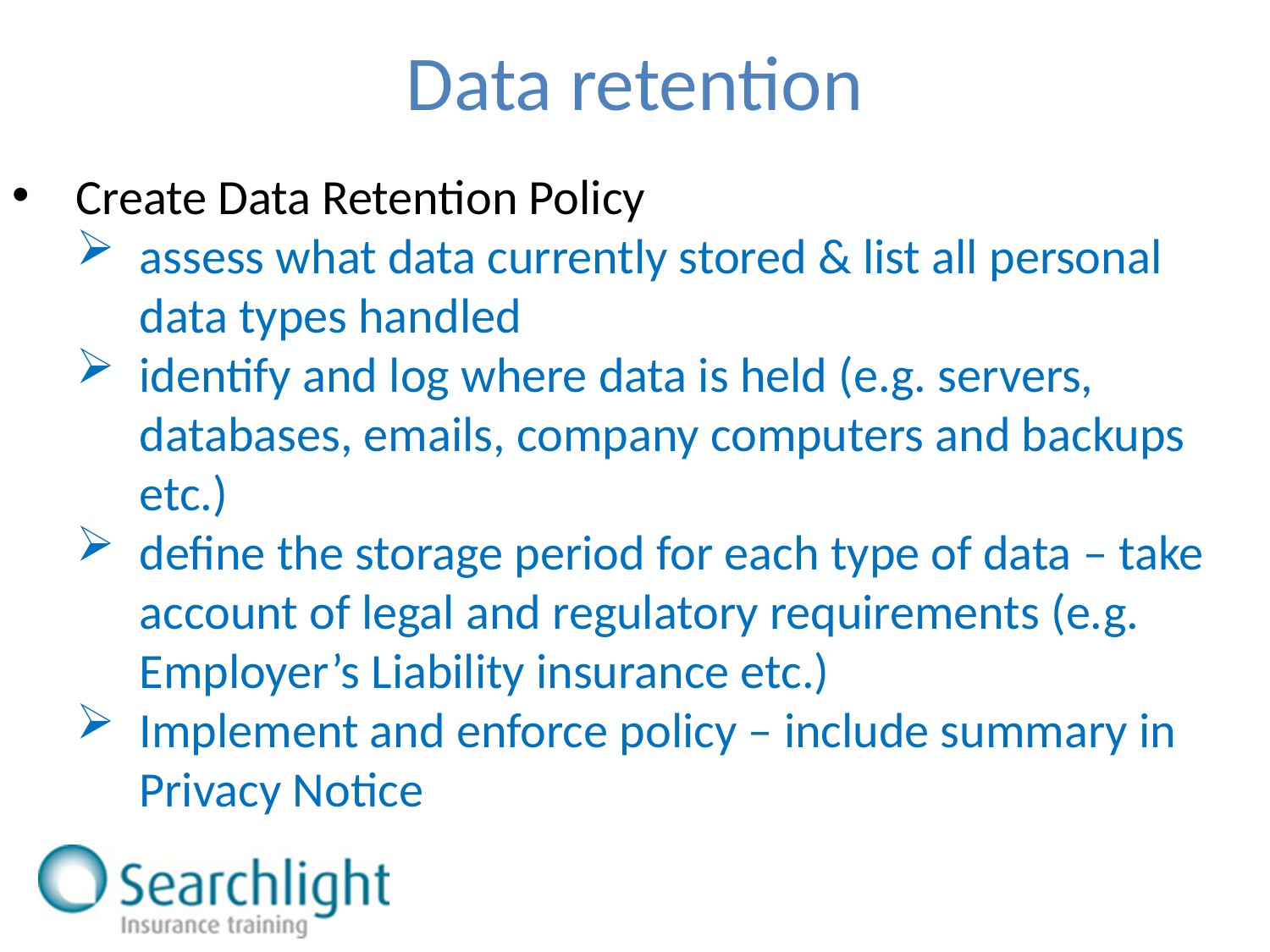

Data retention
Create Data Retention Policy
assess what data currently stored & list all personal data types handled
identify and log where data is held (e.g. servers, databases, emails, company computers and backups etc.)
define the storage period for each type of data – take account of legal and regulatory requirements (e.g. Employer’s Liability insurance etc.)
Implement and enforce policy – include summary in Privacy Notice